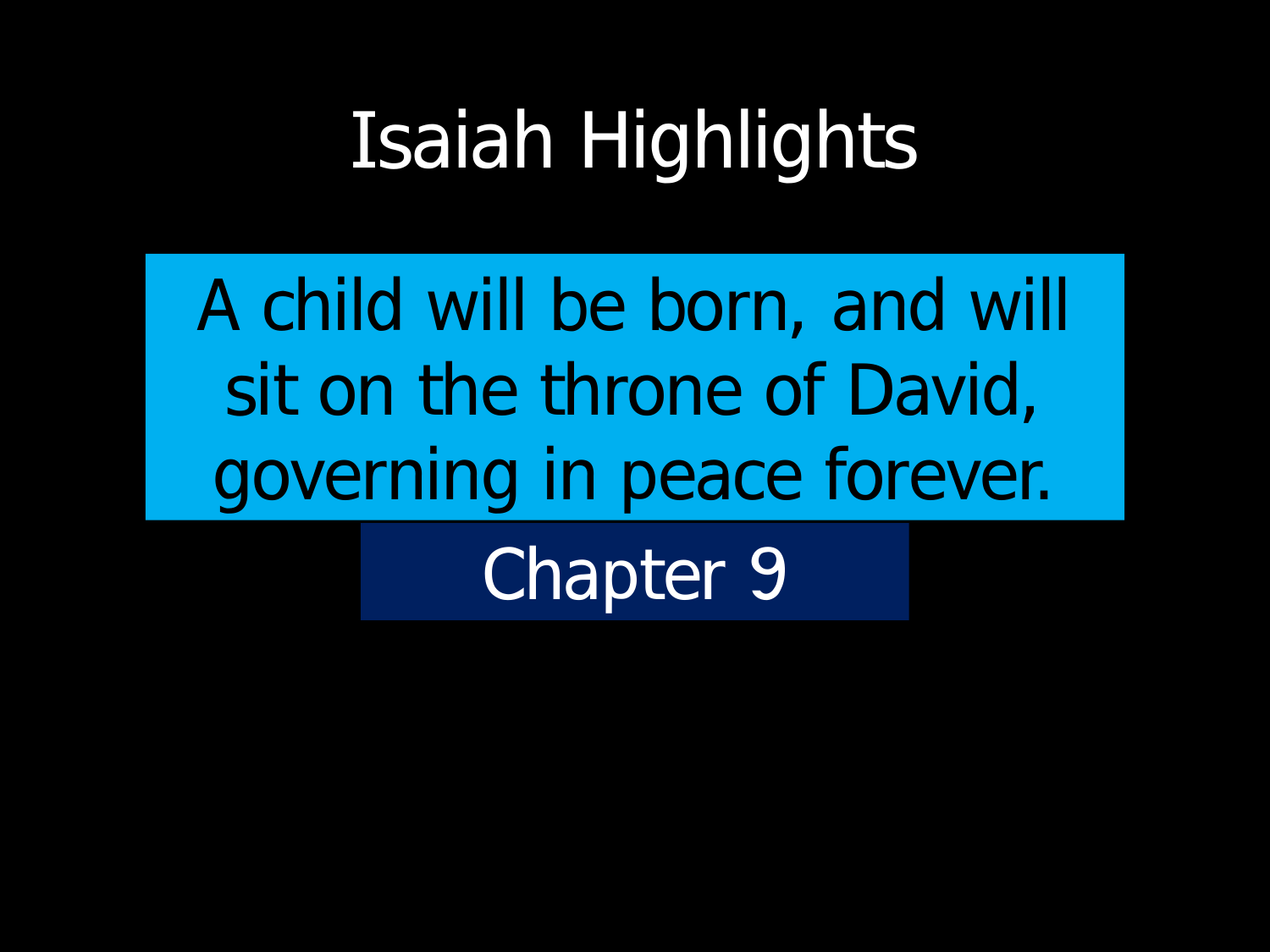

# Isaiah Highlights
A child will be born, and will sit on the throne of David, governing in peace forever.
Chapter 9